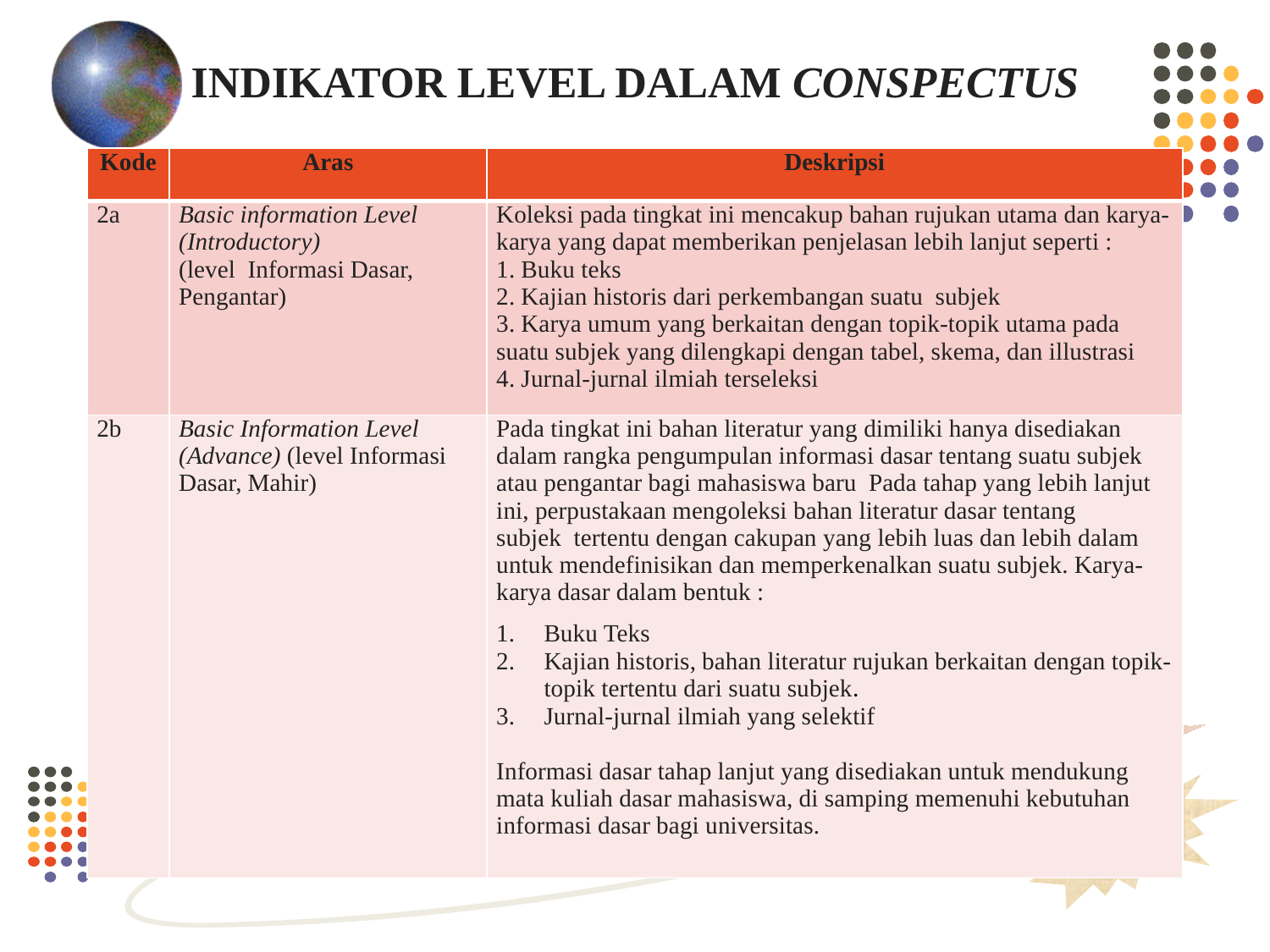

# INDIKATOR LEVEL DALAM CONSPECTUS
| Kode | Aras | Deskripsi |
| --- | --- | --- |
| 2a | Basic information Level (Introductory) (level Informasi Dasar, Pengantar) | Koleksi pada tingkat ini mencakup bahan rujukan utama dan karya-karya yang dapat memberikan penjelasan lebih lanjut seperti : 1. Buku teks 2. Kajian historis dari perkembangan suatu  subjek 3. Karya umum yang berkaitan dengan topik-topik utama pada suatu subjek yang dilengkapi dengan tabel, skema, dan illustrasi 4. Jurnal-jurnal ilmiah terseleksi |
| 2b | Basic Information Level (Advance) (level Informasi Dasar, Mahir) | Pada tingkat ini bahan literatur yang dimiliki hanya disediakan dalam rangka pengumpulan informasi dasar tentang suatu subjek atau pengantar bagi mahasiswa baru  Pada tahap yang lebih lanjut ini, perpustakaan mengoleksi bahan literatur dasar tentang subjek  tertentu dengan cakupan yang lebih luas dan lebih dalam untuk mendefinisikan dan memperkenalkan suatu subjek. Karya-karya dasar dalam bentuk : Buku Teks Kajian historis, bahan literatur rujukan berkaitan dengan topik-topik tertentu dari suatu subjek. Jurnal-jurnal ilmiah yang selektif Informasi dasar tahap lanjut yang disediakan untuk mendukung mata kuliah dasar mahasiswa, di samping memenuhi kebutuhan informasi dasar bagi universitas. |